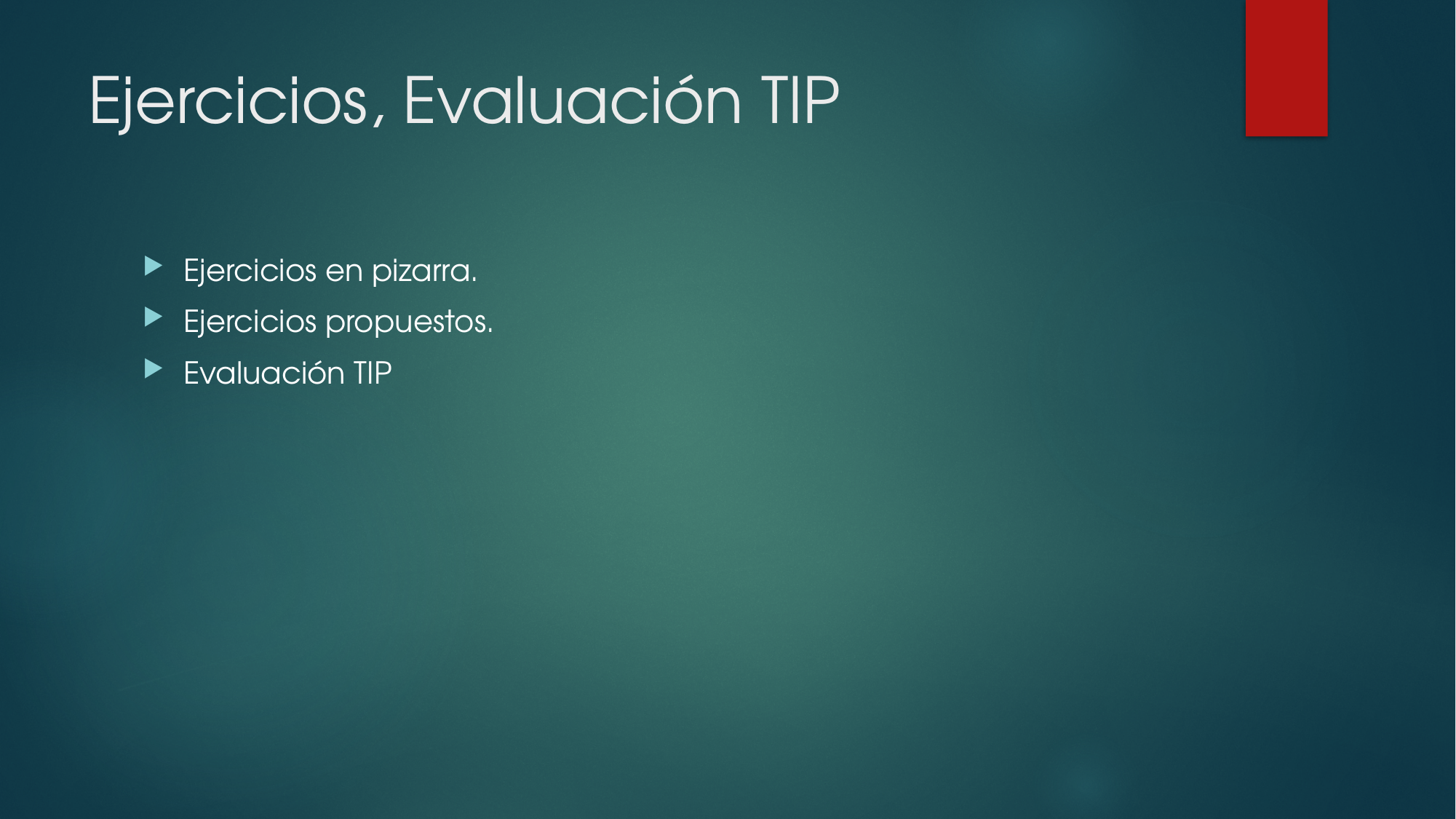

# Ejercicios, Evaluación TIP
Ejercicios en pizarra.
Ejercicios propuestos.
Evaluación TIP